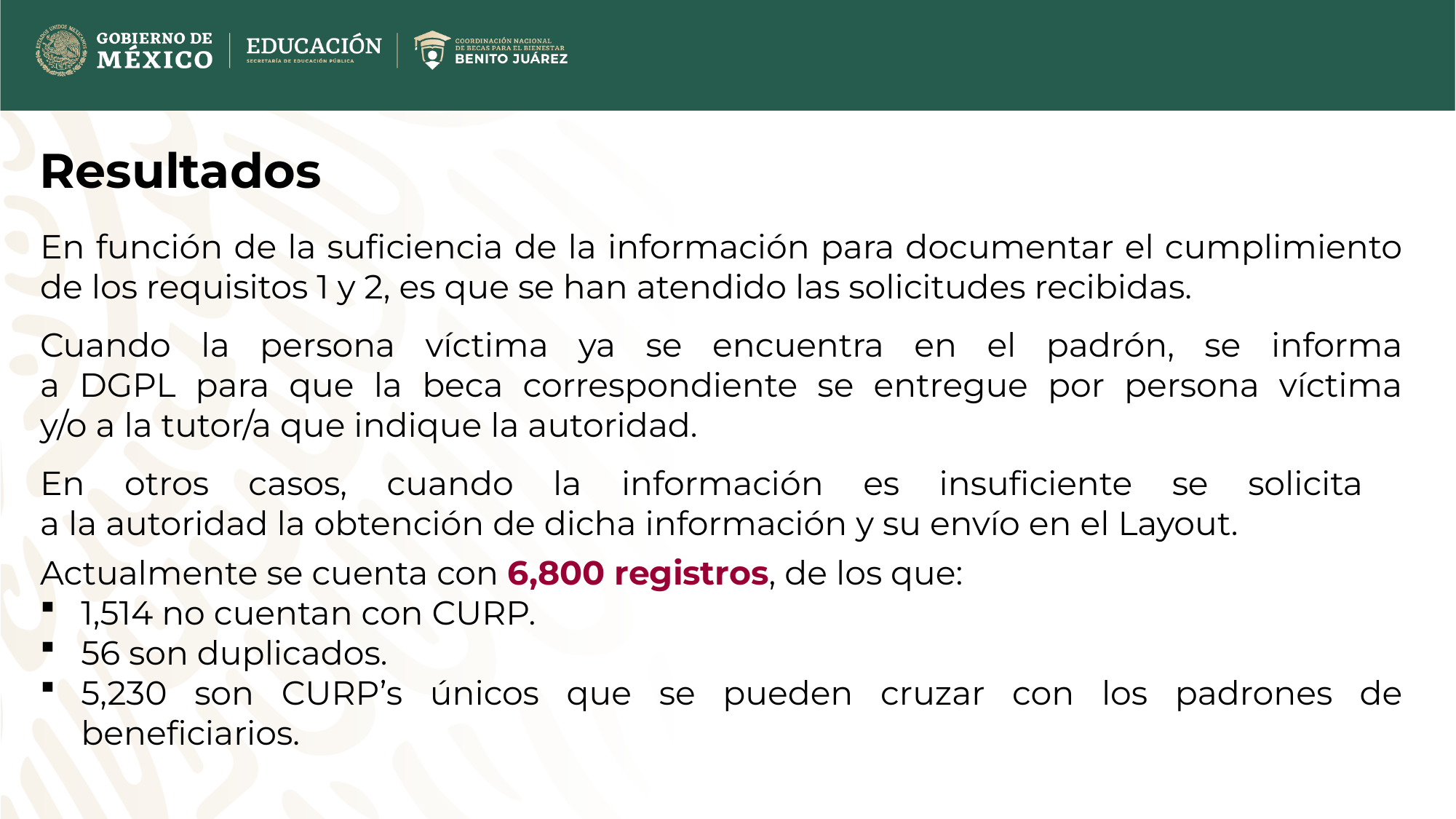

Resultados
En función de la suficiencia de la información para documentar el cumplimiento de los requisitos 1 y 2, es que se han atendido las solicitudes recibidas.
Cuando la persona víctima ya se encuentra en el padrón, se informa
a DGPL para que la beca correspondiente se entregue por persona víctima
y/o a la tutor/a que indique la autoridad.
En otros casos, cuando la información es insuficiente se solicita
a la autoridad la obtención de dicha información y su envío en el Layout.
Actualmente se cuenta con 6,800 registros, de los que:
1,514 no cuentan con CURP.
56 son duplicados.
5,230 son CURP’s únicos que se pueden cruzar con los padrones de beneficiarios.